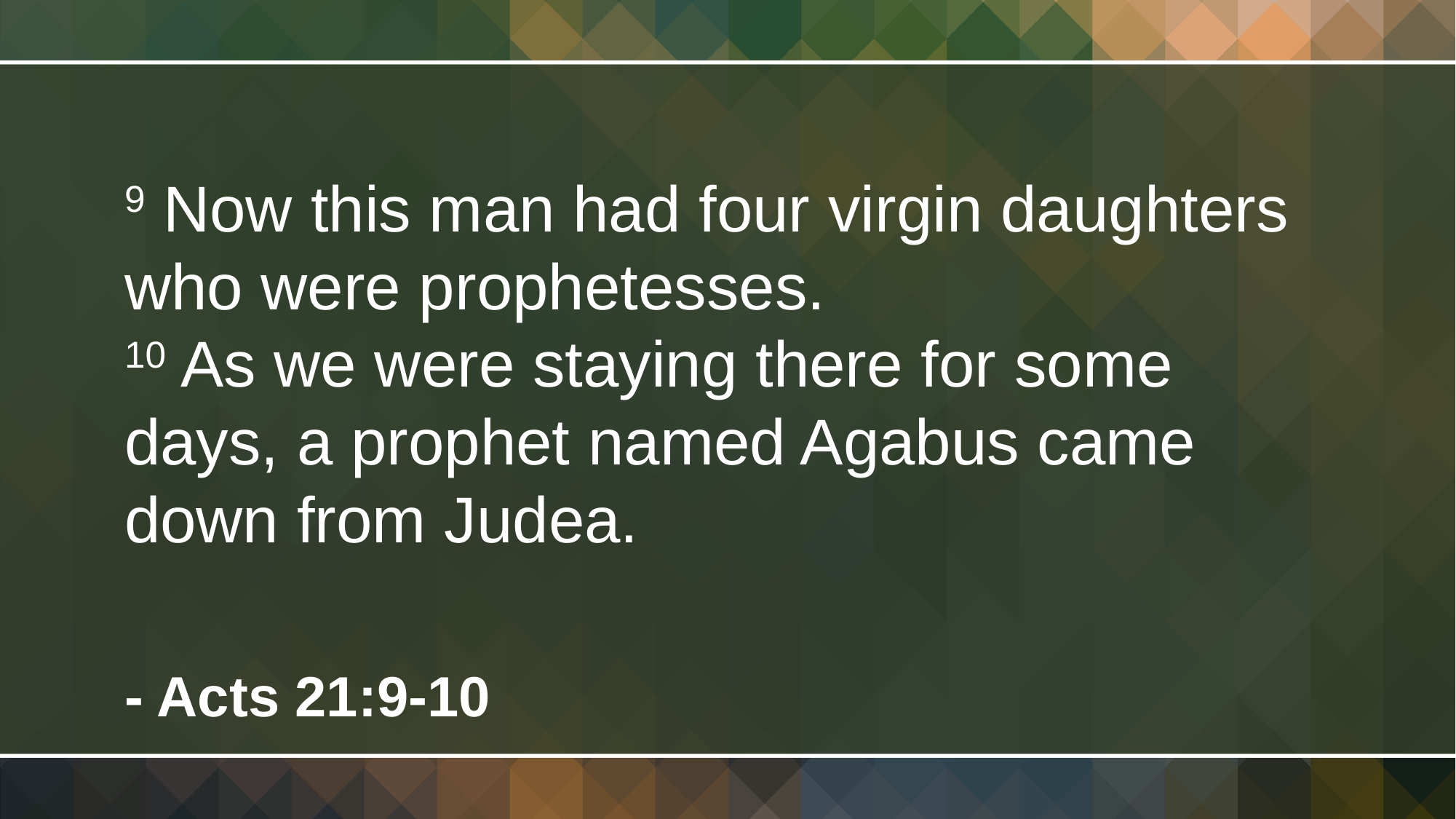

9 Now this man had four virgin daughters who were prophetesses.
10 As we were staying there for some days, a prophet named Agabus came down from Judea.
- Acts 21:9-10